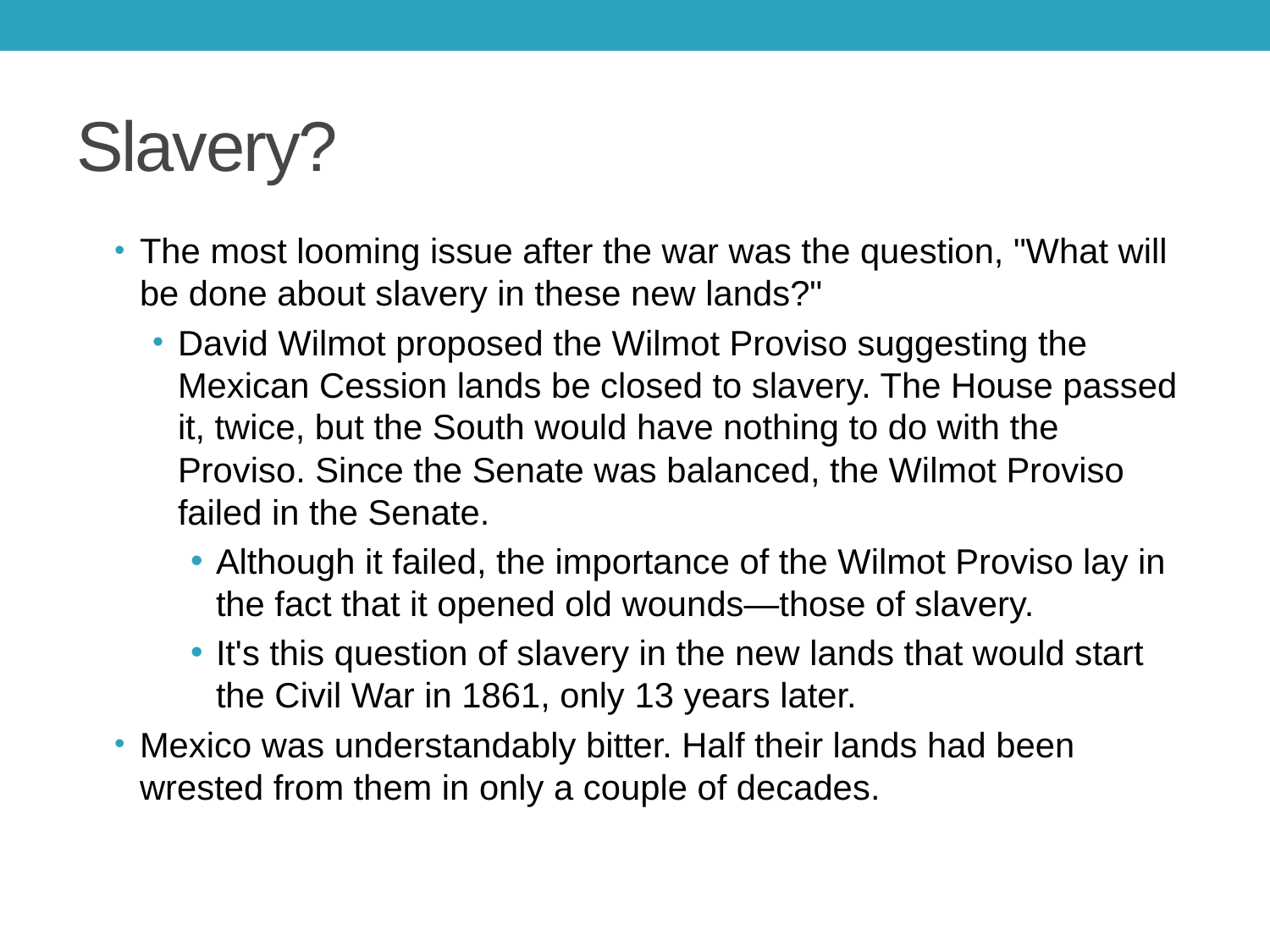

# Slavery?
The most looming issue after the war was the question, "What will be done about slavery in these new lands?"
David Wilmot proposed the Wilmot Proviso suggesting the Mexican Cession lands be closed to slavery. The House passed it, twice, but the South would have nothing to do with the Proviso. Since the Senate was balanced, the Wilmot Proviso failed in the Senate.
Although it failed, the importance of the Wilmot Proviso lay in the fact that it opened old wounds—those of slavery.
It's this question of slavery in the new lands that would start the Civil War in 1861, only 13 years later.
Mexico was understandably bitter. Half their lands had been wrested from them in only a couple of decades.